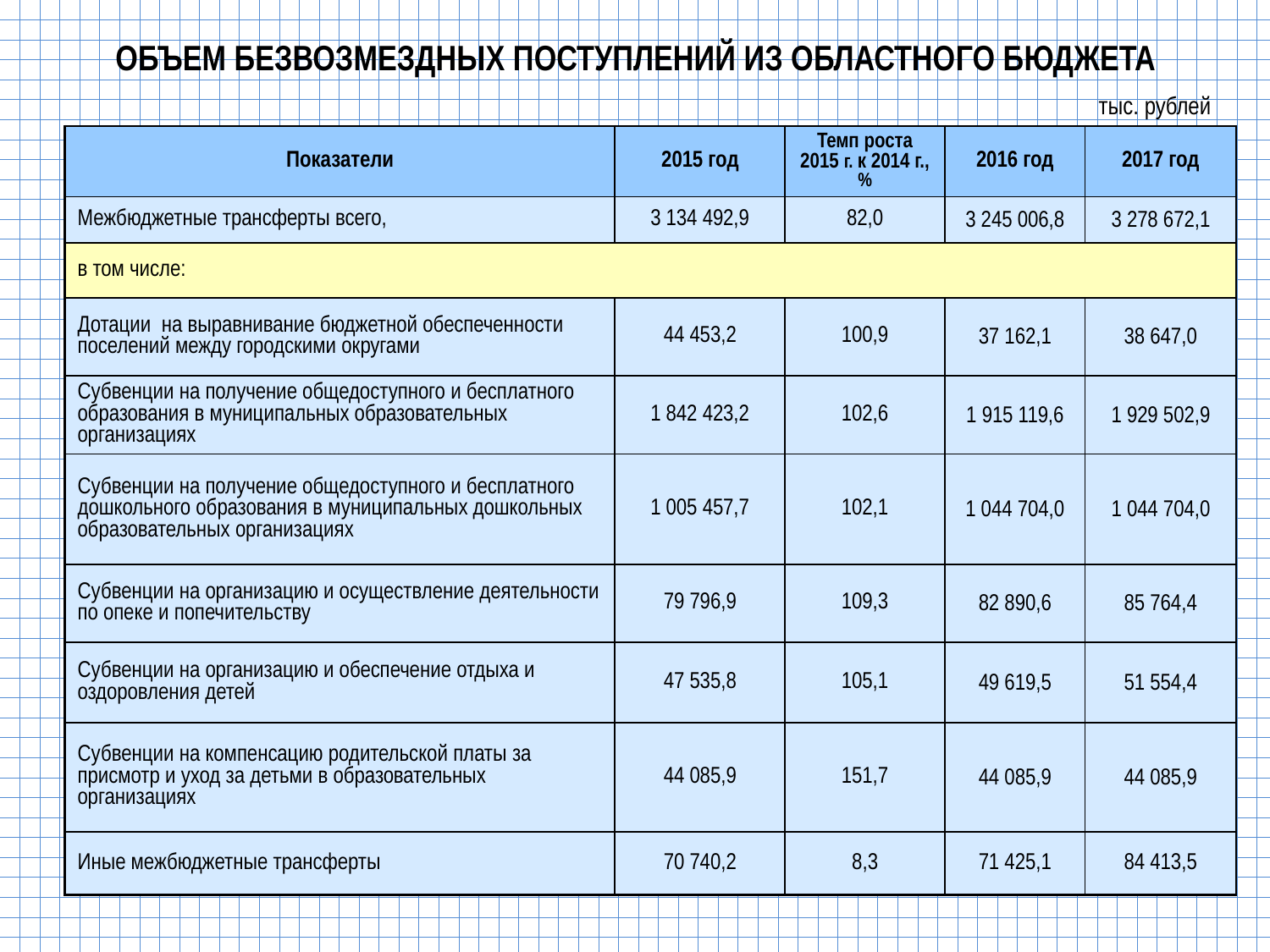

# ОБЪЕМ БЕЗВОЗМЕЗДНЫХ ПОСТУПЛЕНИЙ ИЗ ОБЛАСТНОГО БЮДЖЕТА
тыс. рублей
| Показатели | 2015 год | Темп роста 2015 г. к 2014 г., % | 2016 год | 2017 год |
| --- | --- | --- | --- | --- |
| Межбюджетные трансферты всего, | 3 134 492,9 | 82,0 | 3 245 006,8 | 3 278 672,1 |
| в том числе: |  |  |  |  |
| Дотации на выравнивание бюджетной обеспеченности поселений между городскими округами | 44 453,2 | 100,9 | 37 162,1 | 38 647,0 |
| Субвенции на получение общедоступного и бесплатного образования в муниципальных образовательных организациях | 1 842 423,2 | 102,6 | 1 915 119,6 | 1 929 502,9 |
| Субвенции на получение общедоступного и бесплатного дошкольного образования в муниципальных дошкольных образовательных организациях | 1 005 457,7 | 102,1 | 1 044 704,0 | 1 044 704,0 |
| Субвенции на организацию и осуществление деятельности по опеке и попечительству | 79 796,9 | 109,3 | 82 890,6 | 85 764,4 |
| Субвенции на организацию и обеспечение отдыха и оздоровления детей | 47 535,8 | 105,1 | 49 619,5 | 51 554,4 |
| Субвенции на компенсацию родительской платы за присмотр и уход за детьми в образовательных организациях | 44 085,9 | 151,7 | 44 085,9 | 44 085,9 |
| Иные межбюджетные трансферты | 70 740,2 | 8,3 | 71 425,1 | 84 413,5 |